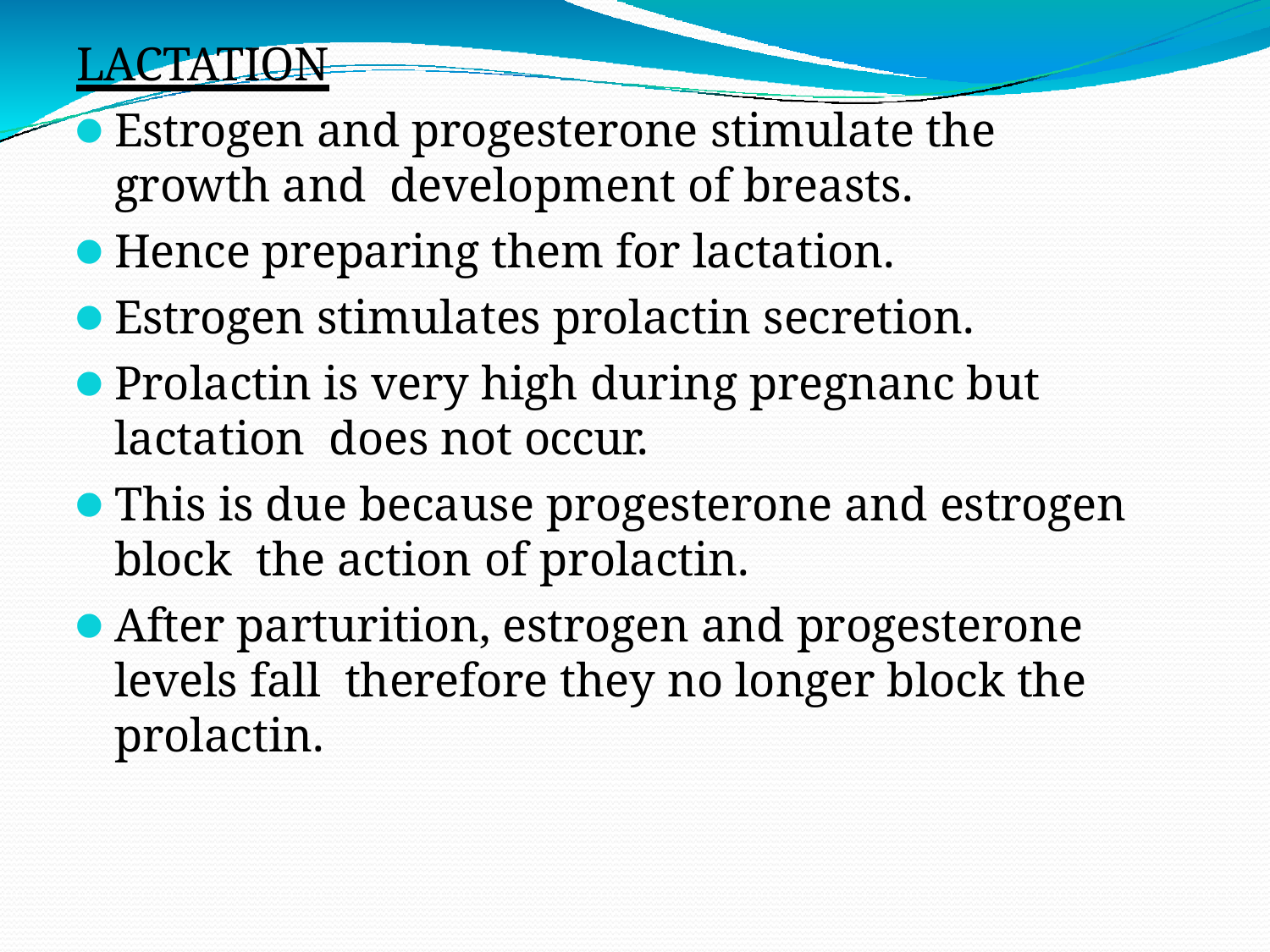

LACTATION
Estrogen and progesterone stimulate the growth and  development of breasts.
Hence preparing them for lactation.
Estrogen stimulates prolactin secretion.
Prolactin is very high during pregnanc but lactation  does not occur.
This is due because progesterone and estrogen block  the action of prolactin.
After parturition, estrogen and progesterone levels fall  therefore they no longer block the prolactin.